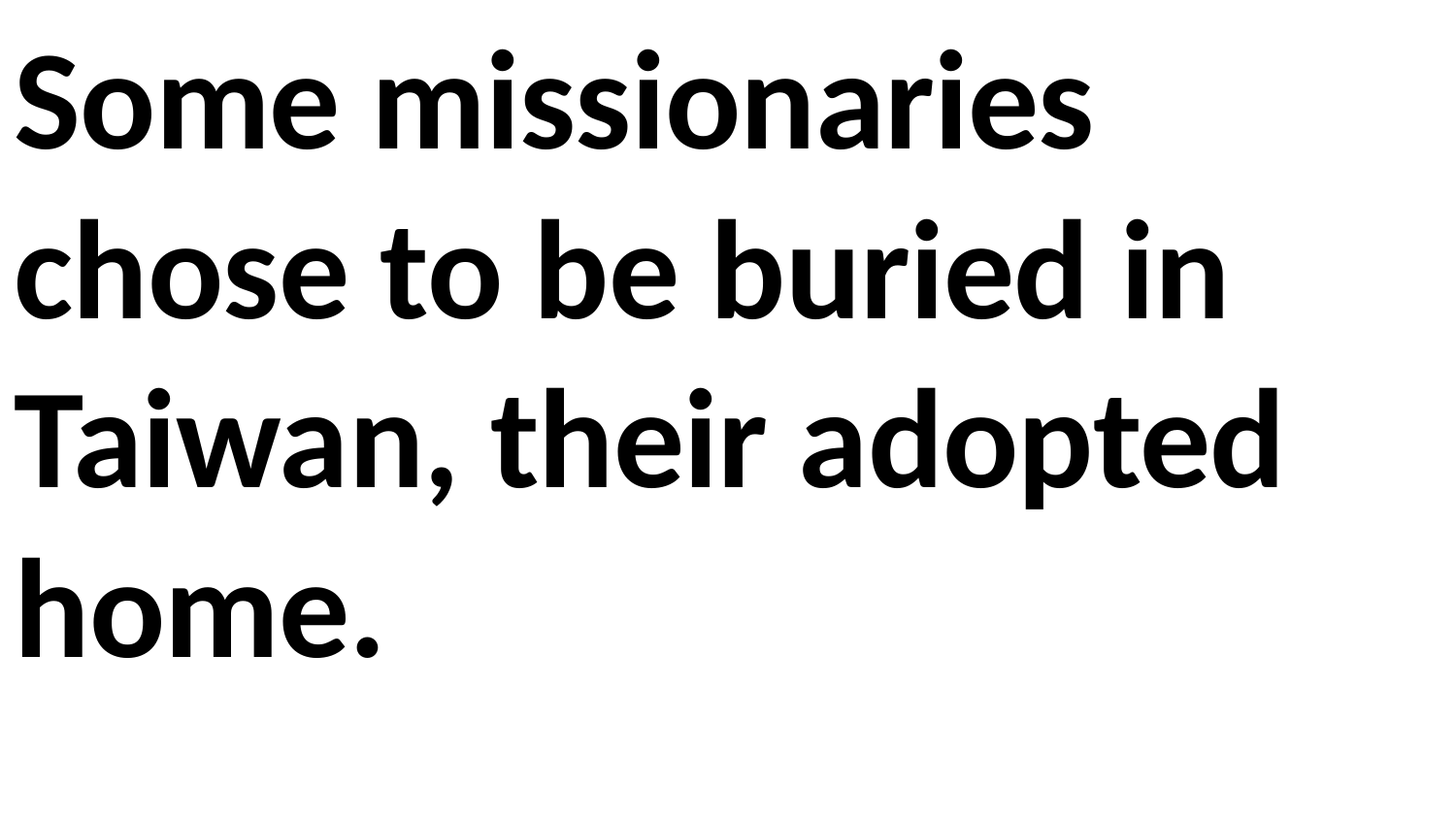

Some missionaries chose to be buried in Taiwan, their adopted home.